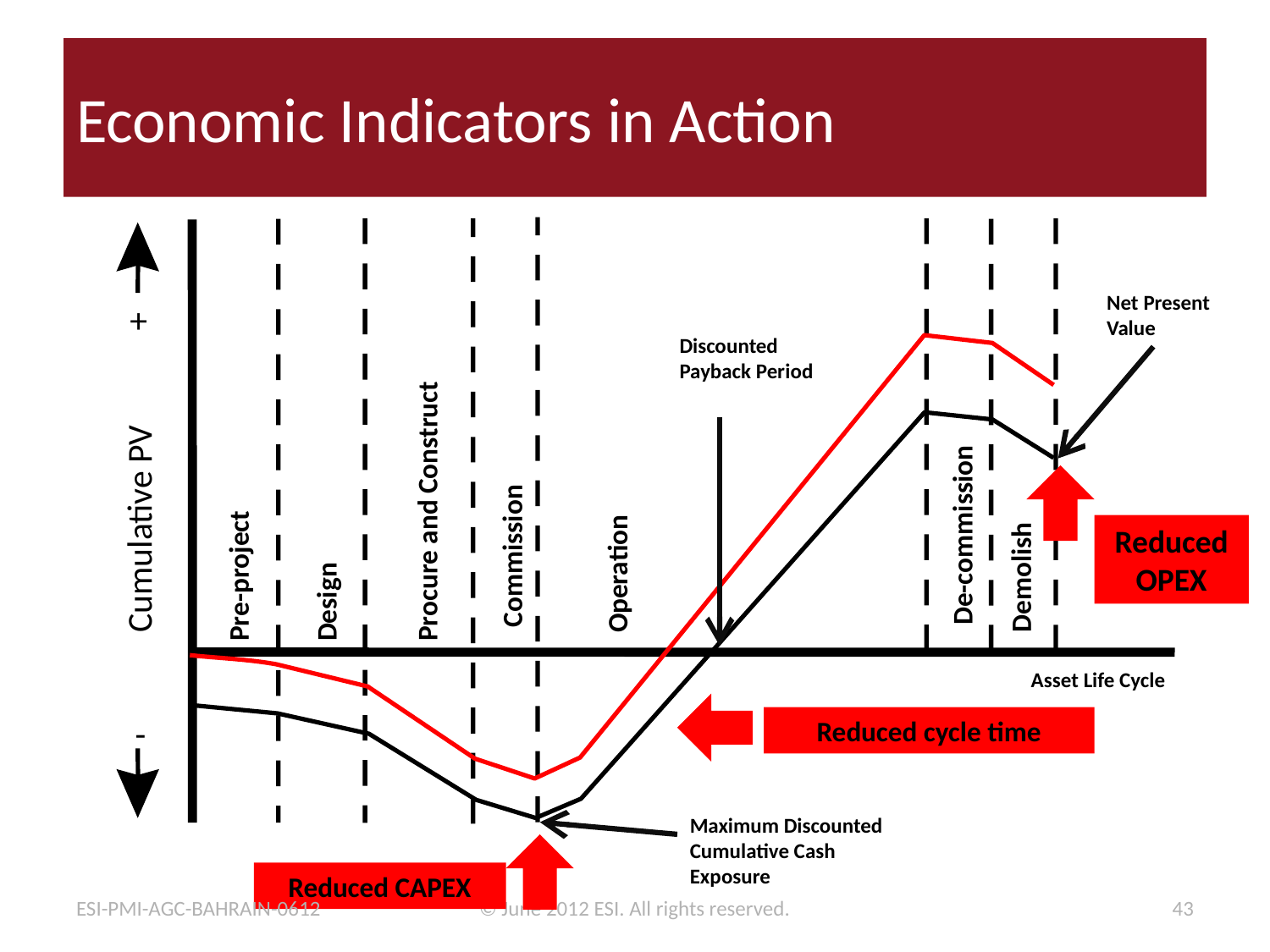

# Economic Indicators in Action

Net Present Value
+

Discounted Payback Period

Procure and Construct

Cumulative PV
Reduced OPEX
De-commission

Commission
Pre-project
Operation
Demolish

Design

Asset Life Cycle

Reduced cycle time

-

Maximum Discounted Cumulative Cash Exposure

Reduced CAPEX
ESI-PMI-AGC-BAHRAIN-0612
© June 2012 ESI. All rights reserved.
43